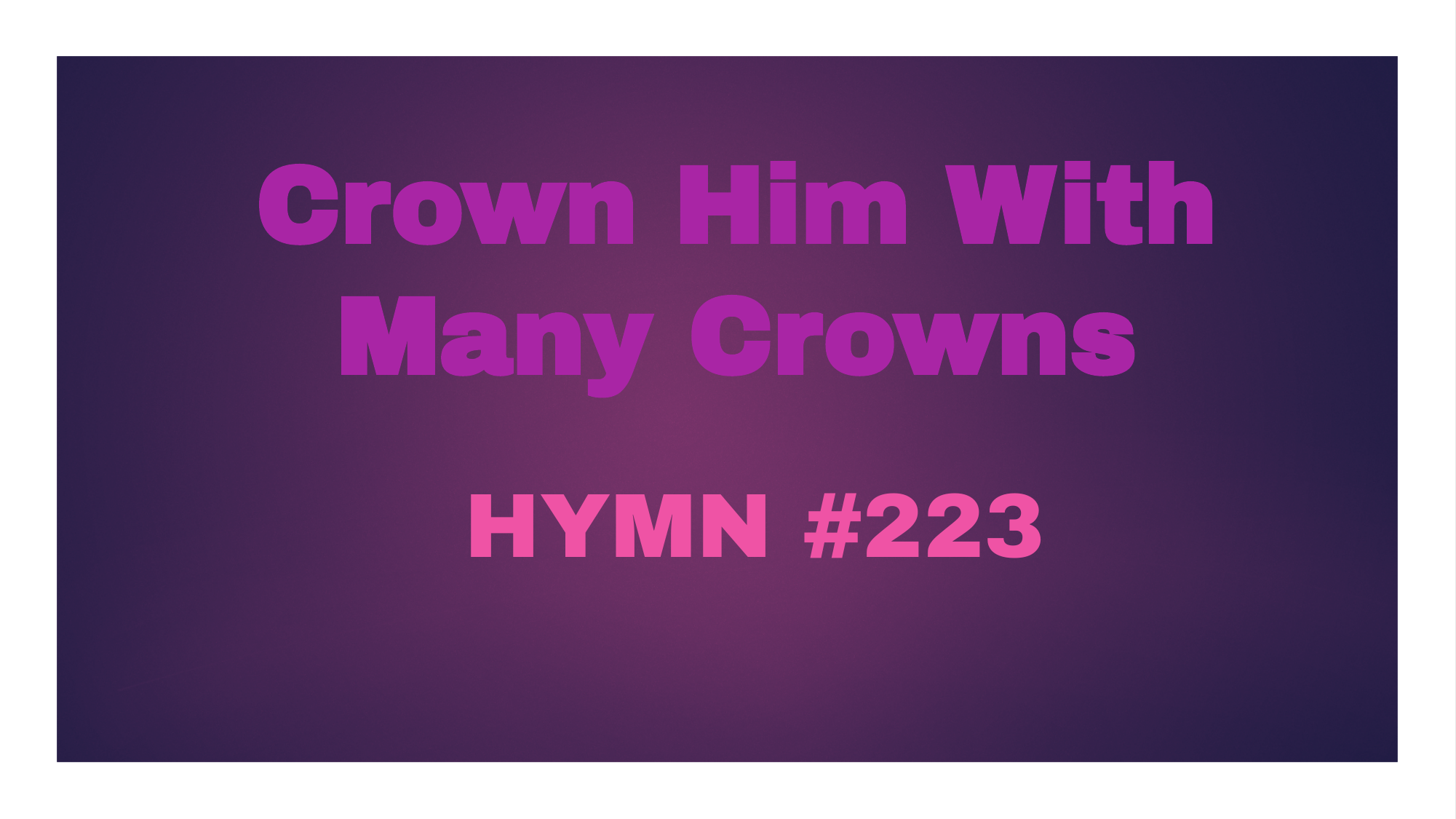

# Crown Him With Many Crowns
Hymn #223